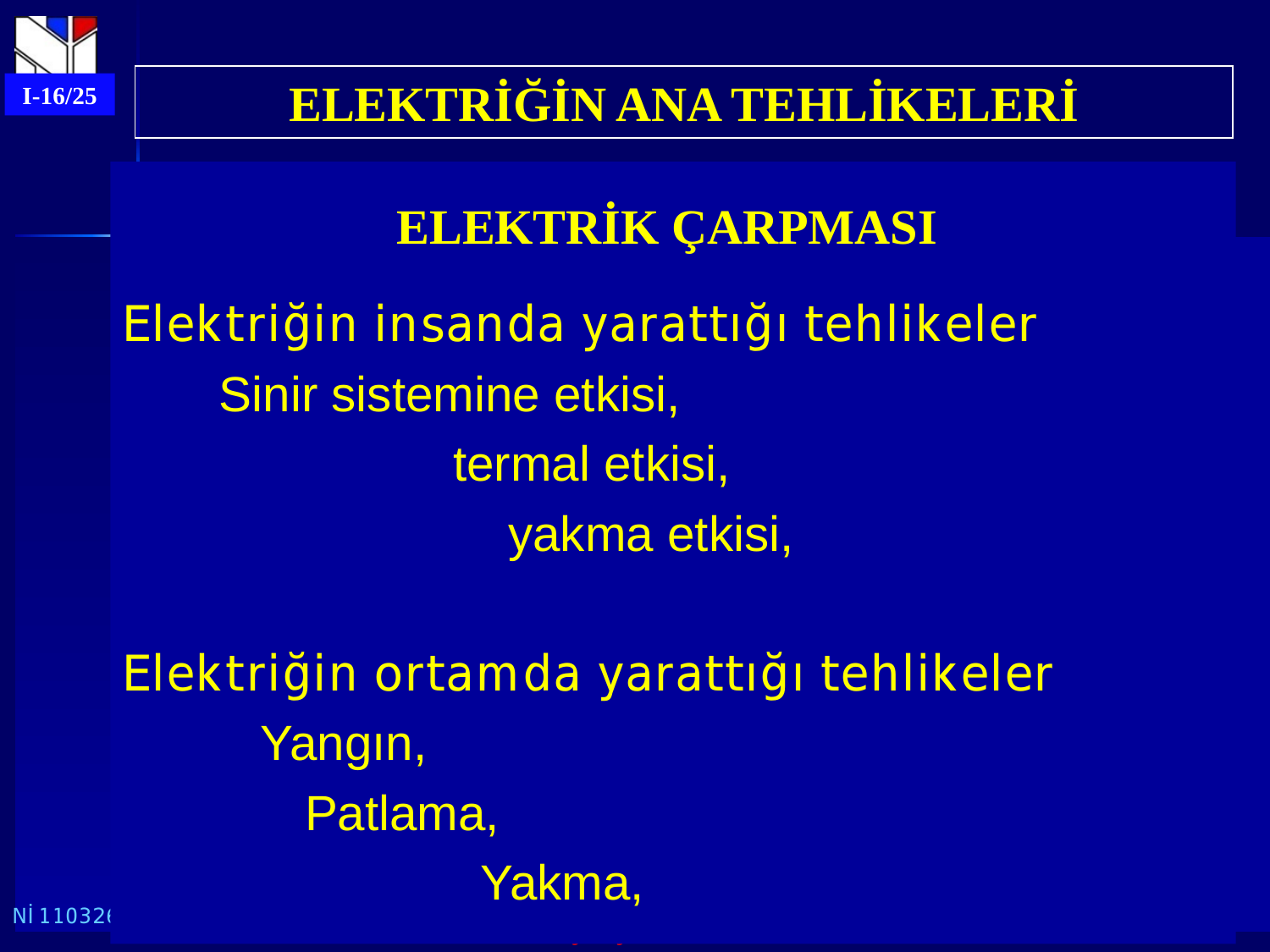

ELEKTRİĞİN ANA TEHLİKELERİ
I-16/25

ELEKTRİK ÇARPMASI

Elektriğin insanda yarattığı tehlikeler
       Sinir sistemine etkisi,
                        termal etkisi,
                            yakma etkisi,

Elektriğin ortamda yarattığı tehlikeler
          Yangın,
	    Patlama,
                          Yakma,